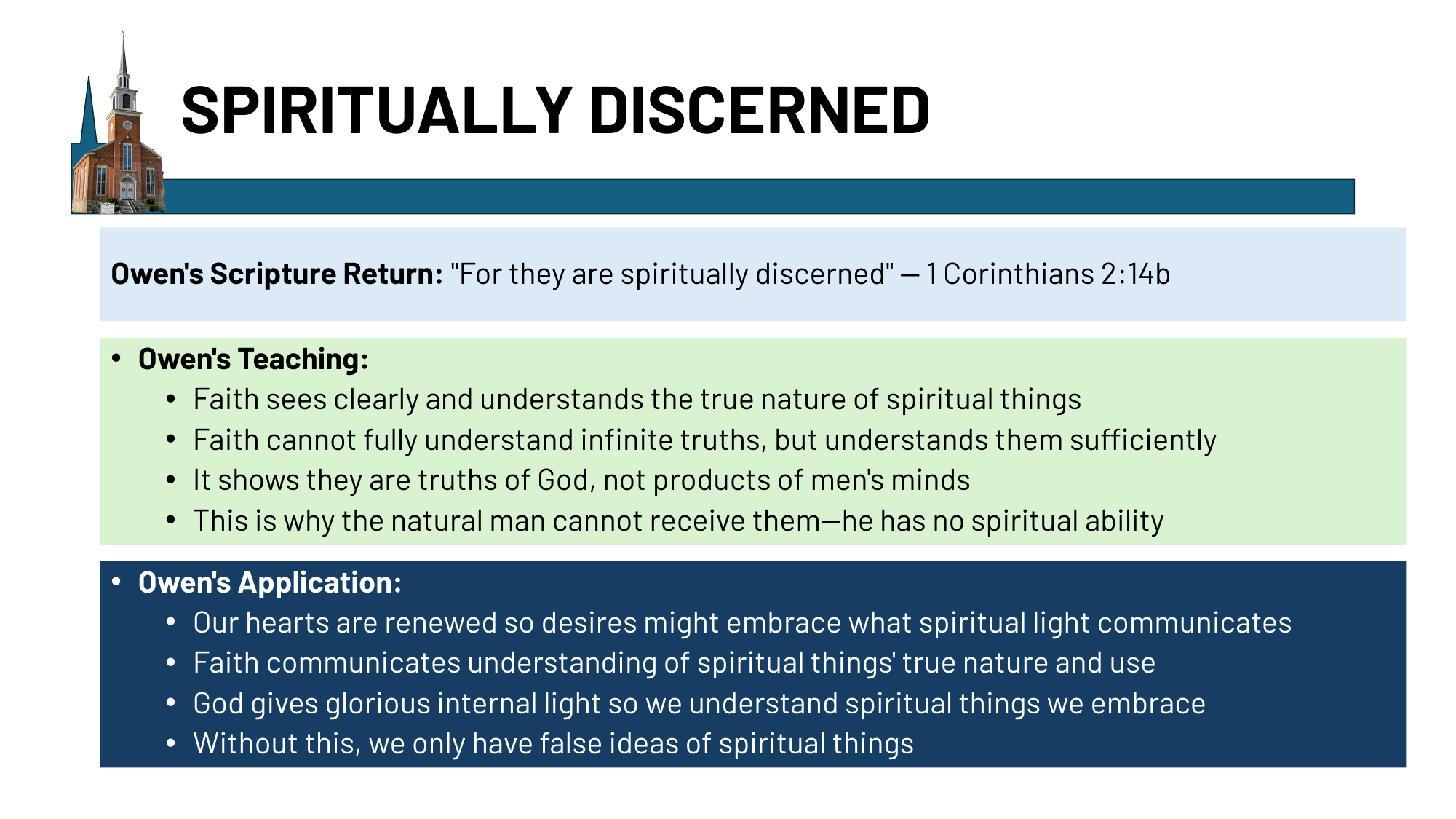

# SPIRITUALLY DISCERNED
Owen's Scripture Return: "For they are spiritually discerned" — 1 Corinthians 2:14b
Owen's Teaching:
Faith sees clearly and understands the true nature of spiritual things
Faith cannot fully understand infinite truths, but understands them sufficiently
It shows they are truths of God, not products of men's minds
This is why the natural man cannot receive them—he has no spiritual ability
Owen's Application:
Our hearts are renewed so desires might embrace what spiritual light communicates
Faith communicates understanding of spiritual things' true nature and use
God gives glorious internal light so we understand spiritual things we embrace
Without this, we only have false ideas of spiritual things